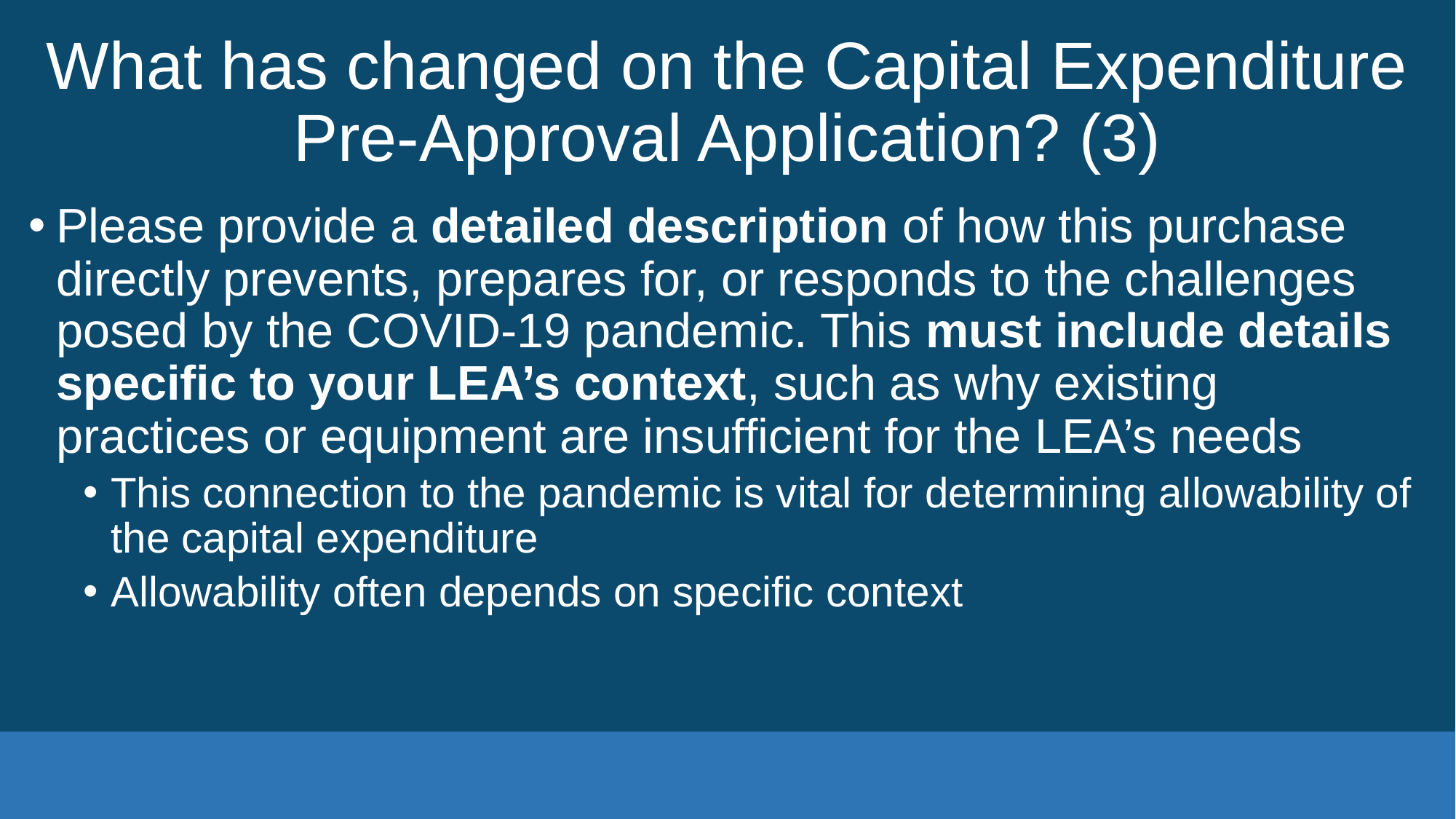

# What has changed on the Capital Expenditure Pre-Approval Application? (3)
Please provide a detailed description of how this purchase directly prevents, prepares for, or responds to the challenges posed by the COVID-19 pandemic. This must include details specific to your LEA’s context, such as why existing practices or equipment are insufficient for the LEA’s needs
This connection to the pandemic is vital for determining allowability of the capital expenditure
Allowability often depends on specific context